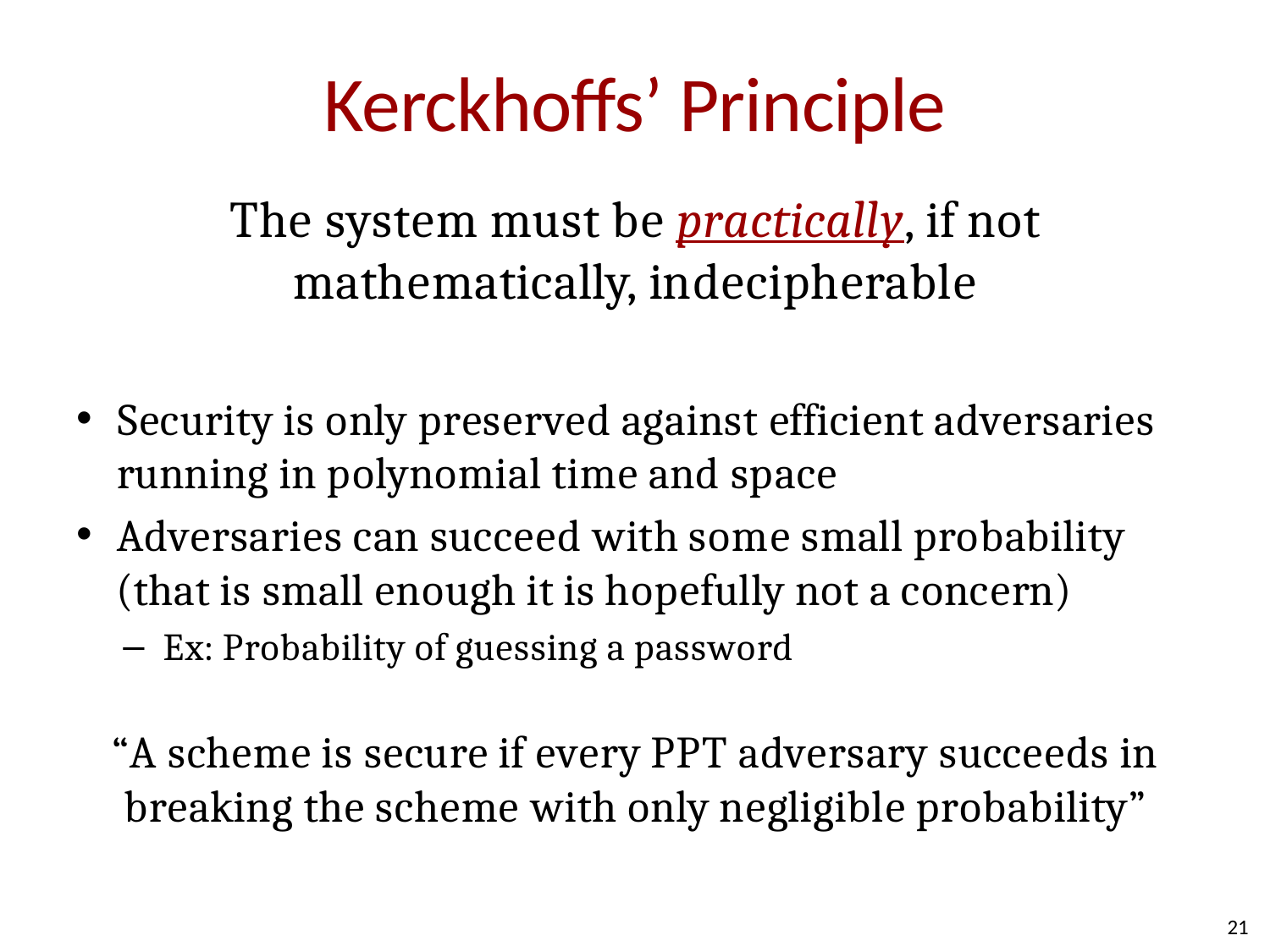

# Kerckhoffs’ Principle
The system must be practically, if not mathematically, indecipherable

Security is only preserved against efficient adversaries running in polynomial time and space
Adversaries can succeed with some small probability (that is small enough it is hopefully not a concern)
Ex: Probability of guessing a password
“A scheme is secure if every PPT adversary succeeds in breaking the scheme with only negligible probability”

21